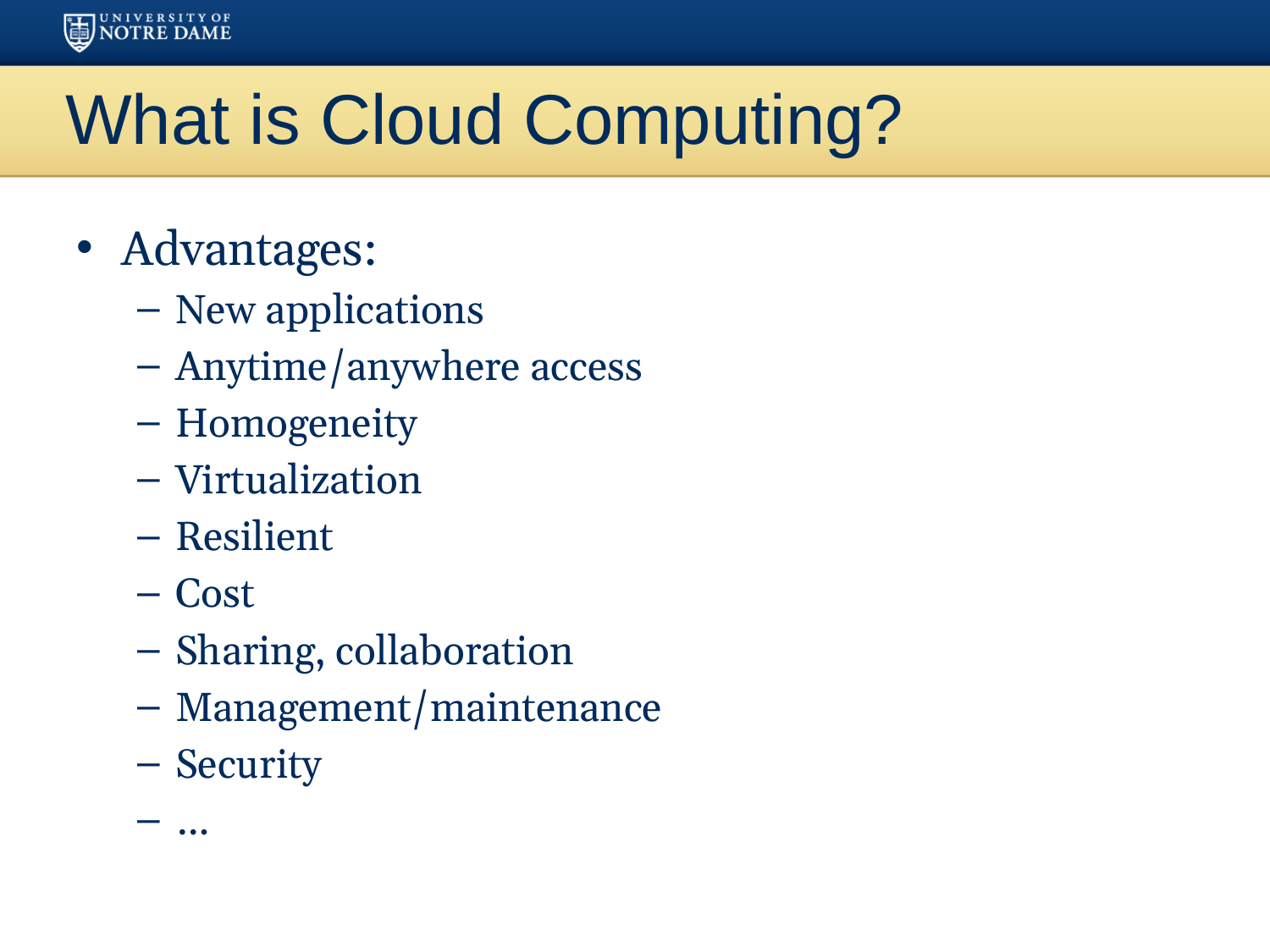

# What is Cloud Computing?
Advantages:
New applications
Anytime/anywhere access
Homogeneity
Virtualization
Resilient
Cost
Sharing, collaboration
Management/maintenance
Security
…